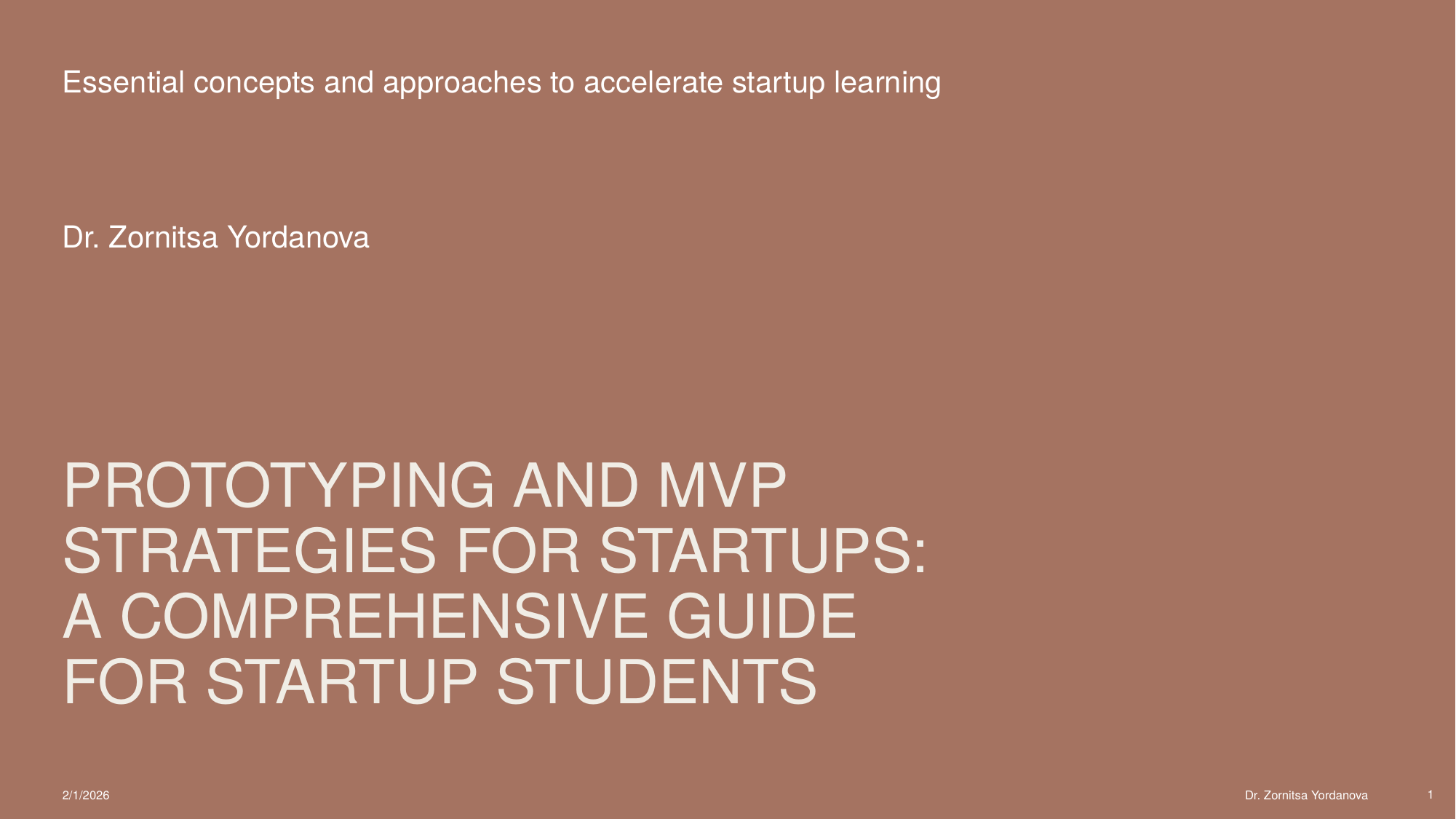

Essential concepts and approaches to accelerate startup learning
Dr. Zornitsa Yordanova
# Prototyping and MVP Strategies for Startups: A Comprehensive Guide for Startup Students
2/1/2026
Dr. Zornitsa Yordanova
1